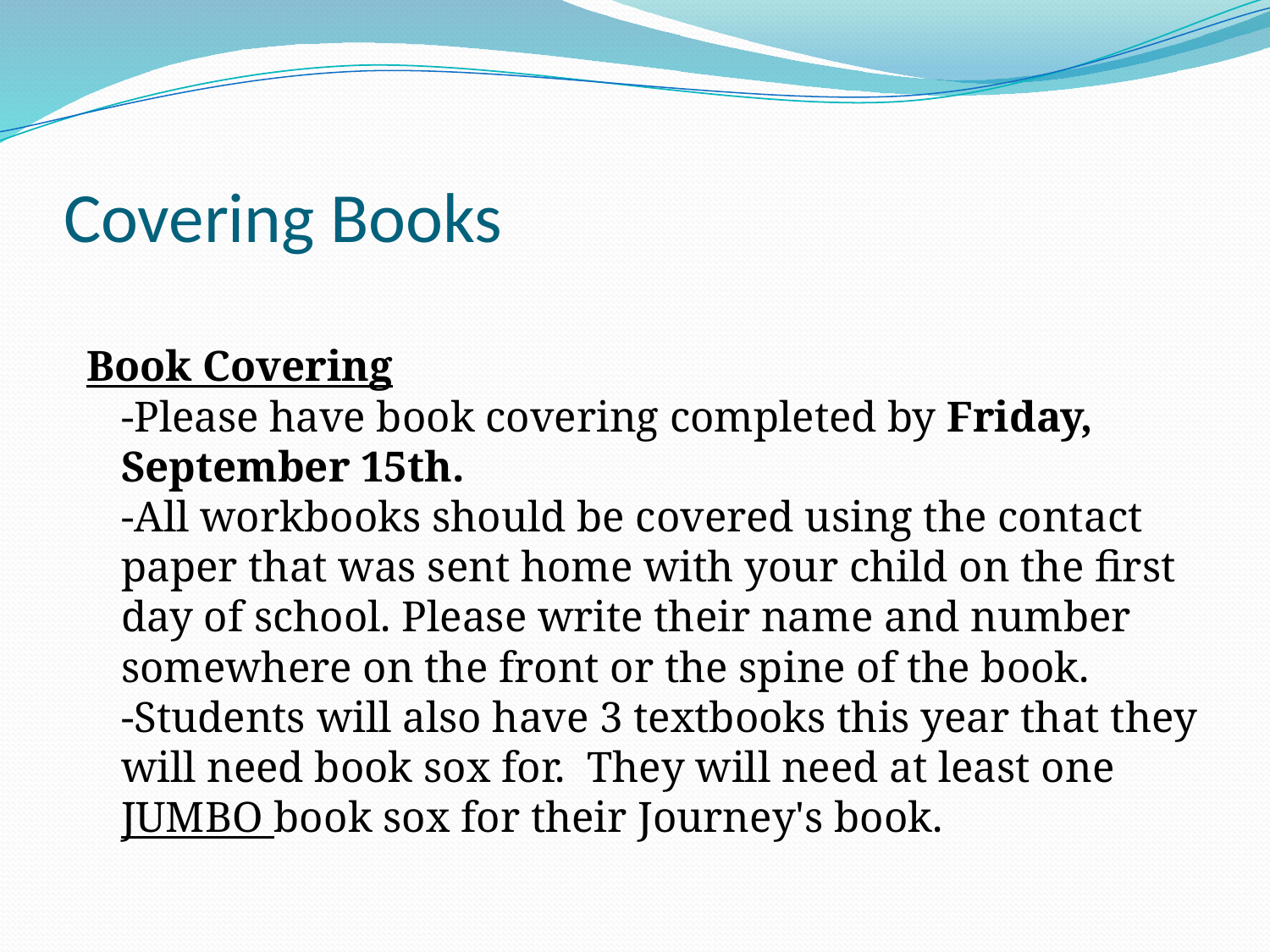

# Covering Books

Book Covering
-Please have book covering completed by Friday,   September 15th. 
-All workbooks should be covered using the contact paper that was sent home with your child on the first day of school. Please write their name and number somewhere on the front or the spine of the book.
-Students will also have 3 textbooks this year that they will need book sox for.  They will need at least one JUMBO book sox for their Journey's book.